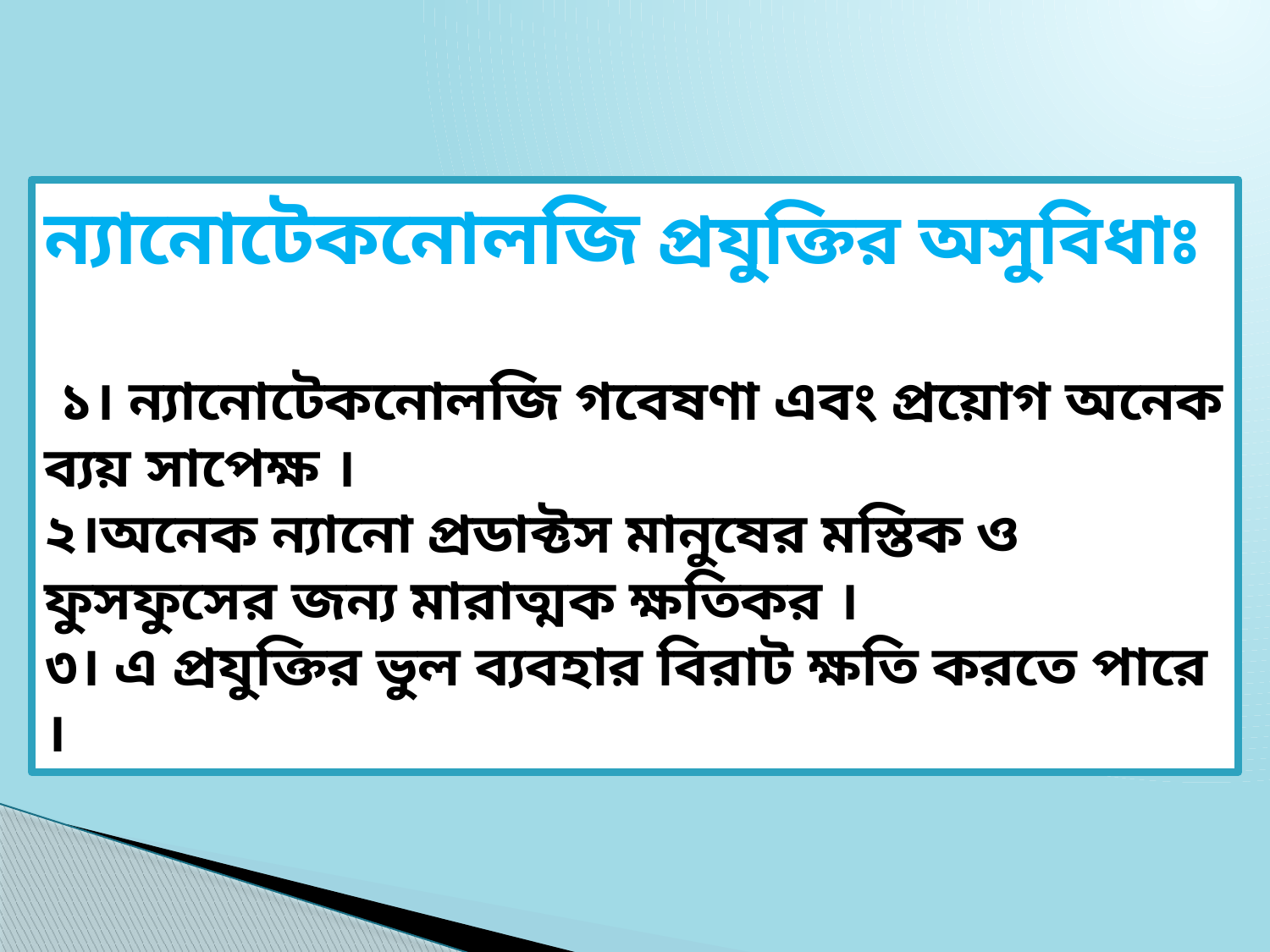

# ন্যানোটেকনোলজি প্রযুক্তির অসুবিধাঃ ১। ন্যানোটেকনোলজি গবেষণা এবং প্রয়োগ অনেক ব্যয় সাপেক্ষ । ২।অনেক ন্যানো প্রডাক্টস মানুষের মস্তিক ও ফুসফুসের জন্য মারাত্মক ক্ষতিকর । ৩। এ প্রযুক্তির ভুল ব্যবহার বিরাট ক্ষতি করতে পারে ।